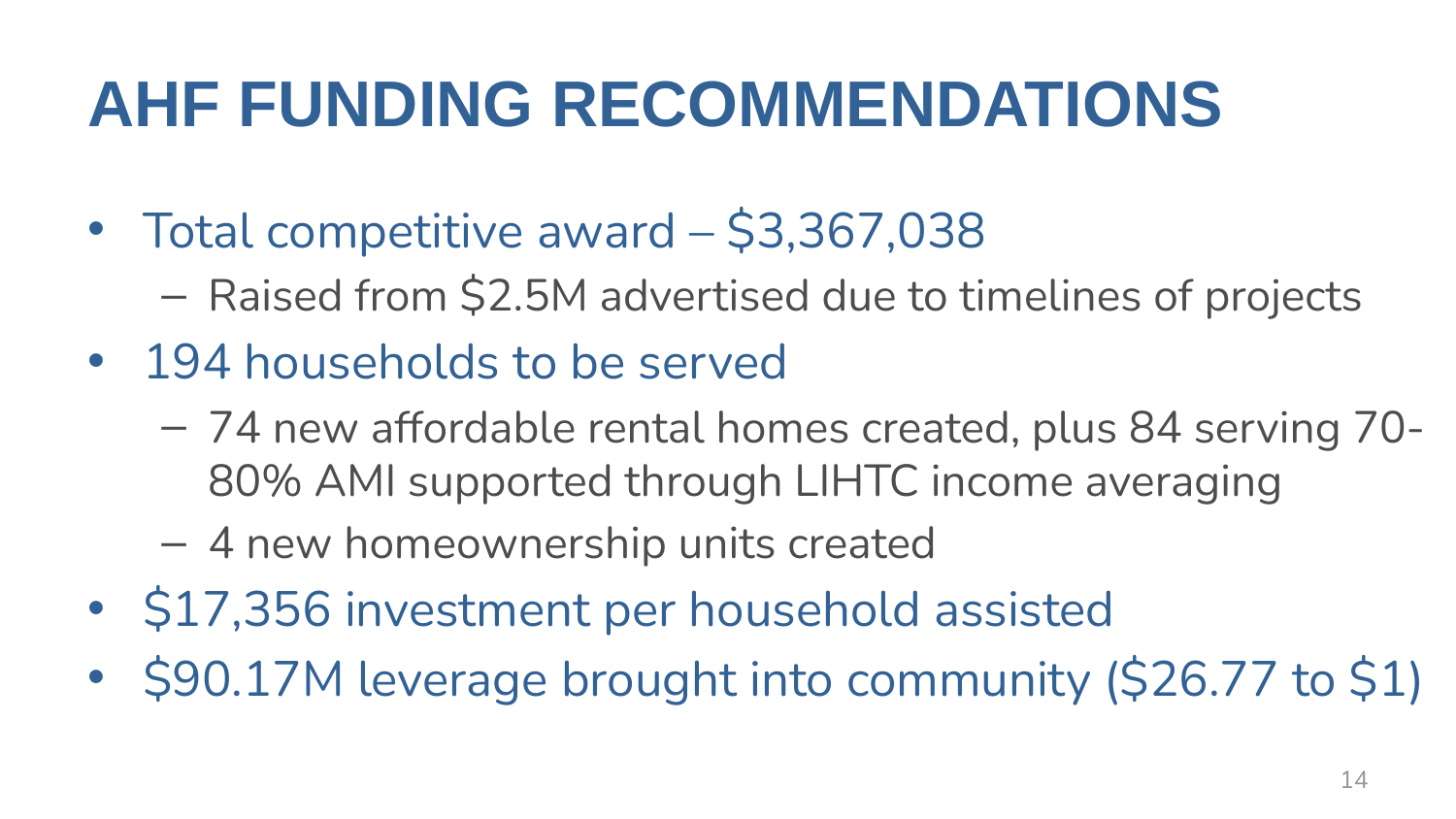

# AHF FUNDING RECOMMENDATIONS
Total competitive award – $3,367,038
Raised from $2.5M advertised due to timelines of projects
194 households to be served
74 new affordable rental homes created, plus 84 serving 70-80% AMI supported through LIHTC income averaging
4 new homeownership units created
$17,356 investment per household assisted
$90.17M leverage brought into community ($26.77 to $1)
14